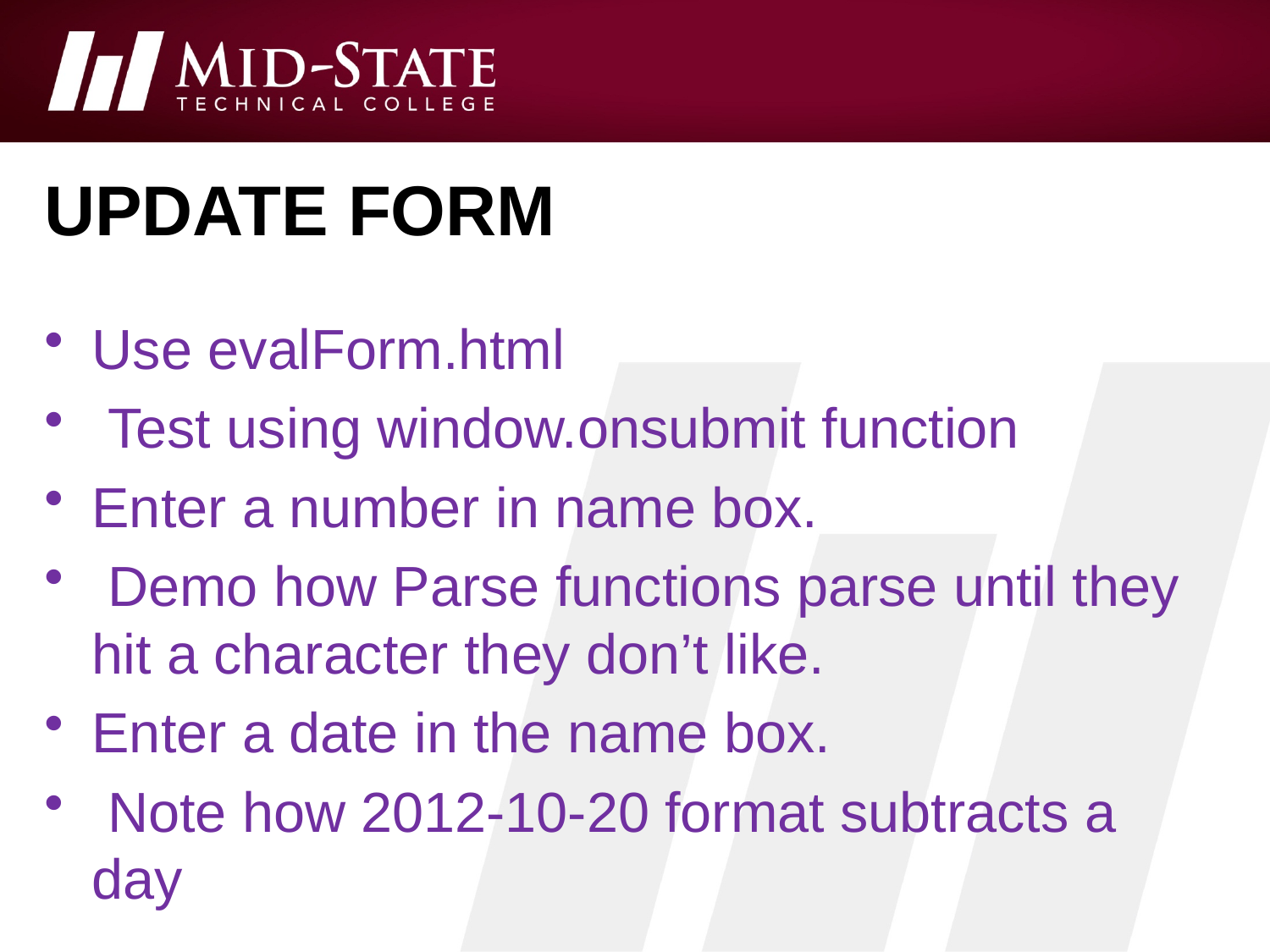

# Update form
Use evalForm.html
 Test using window.onsubmit function
Enter a number in name box.
 Demo how Parse functions parse until they hit a character they don’t like.
Enter a date in the name box.
 Note how 2012-10-20 format subtracts a day